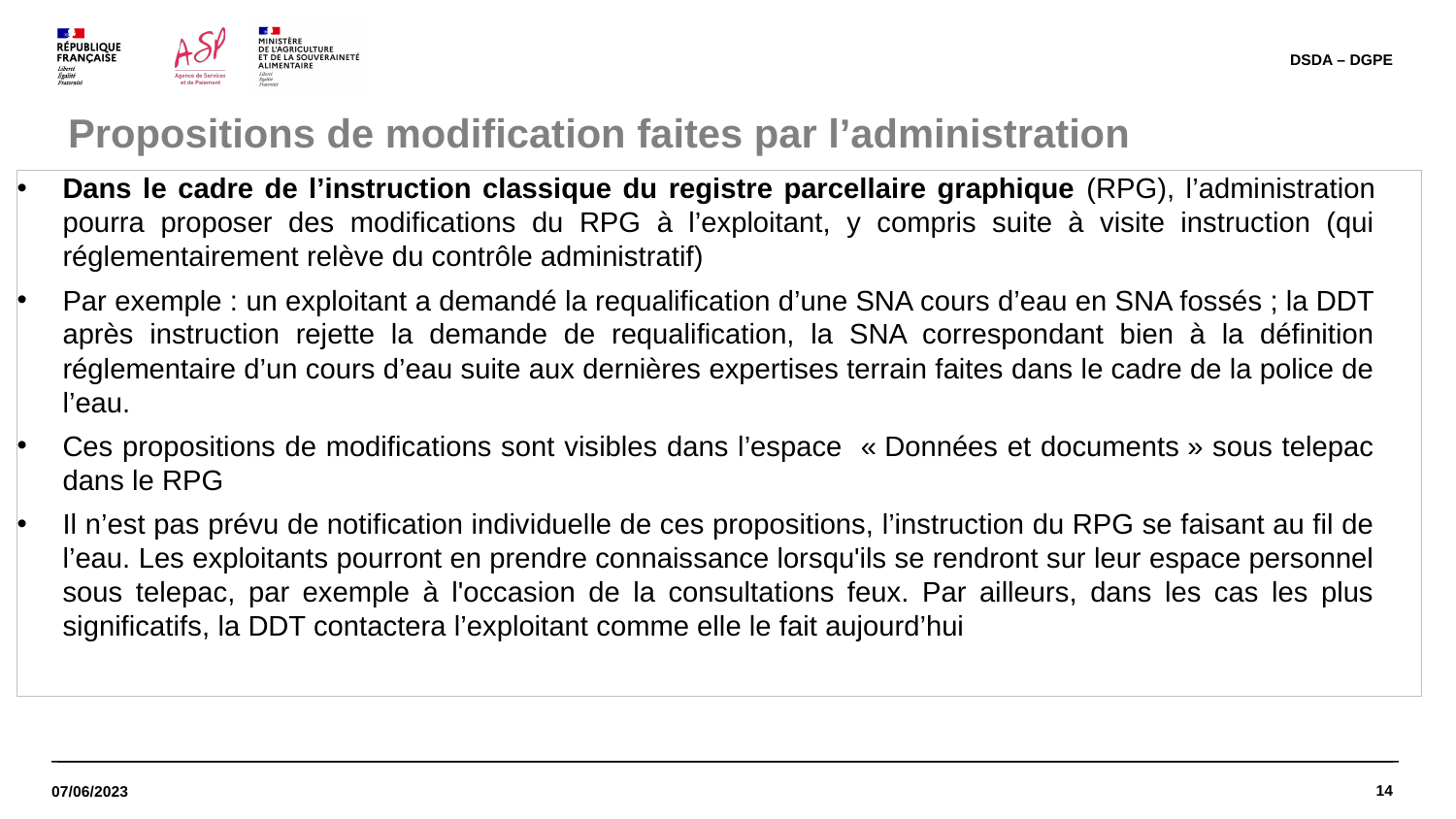

DSDA – DGPE
Propositions de modification faites par l’administration
Dans le cadre de l’instruction classique du registre parcellaire graphique (RPG), l’administration pourra proposer des modifications du RPG à l’exploitant, y compris suite à visite instruction (qui réglementairement relève du contrôle administratif)
Par exemple : un exploitant a demandé la requalification d’une SNA cours d’eau en SNA fossés ; la DDT après instruction rejette la demande de requalification, la SNA correspondant bien à la définition réglementaire d’un cours d’eau suite aux dernières expertises terrain faites dans le cadre de la police de l’eau.
Ces propositions de modifications sont visibles dans l’espace  « Données et documents » sous telepac dans le RPG
Il n’est pas prévu de notification individuelle de ces propositions, l’instruction du RPG se faisant au fil de l’eau. Les exploitants pourront en prendre connaissance lorsqu'ils se rendront sur leur espace personnel sous telepac, par exemple à l'occasion de la consultations feux. Par ailleurs, dans les cas les plus significatifs, la DDT contactera l’exploitant comme elle le fait aujourd’hui

# 14
07/06/2023